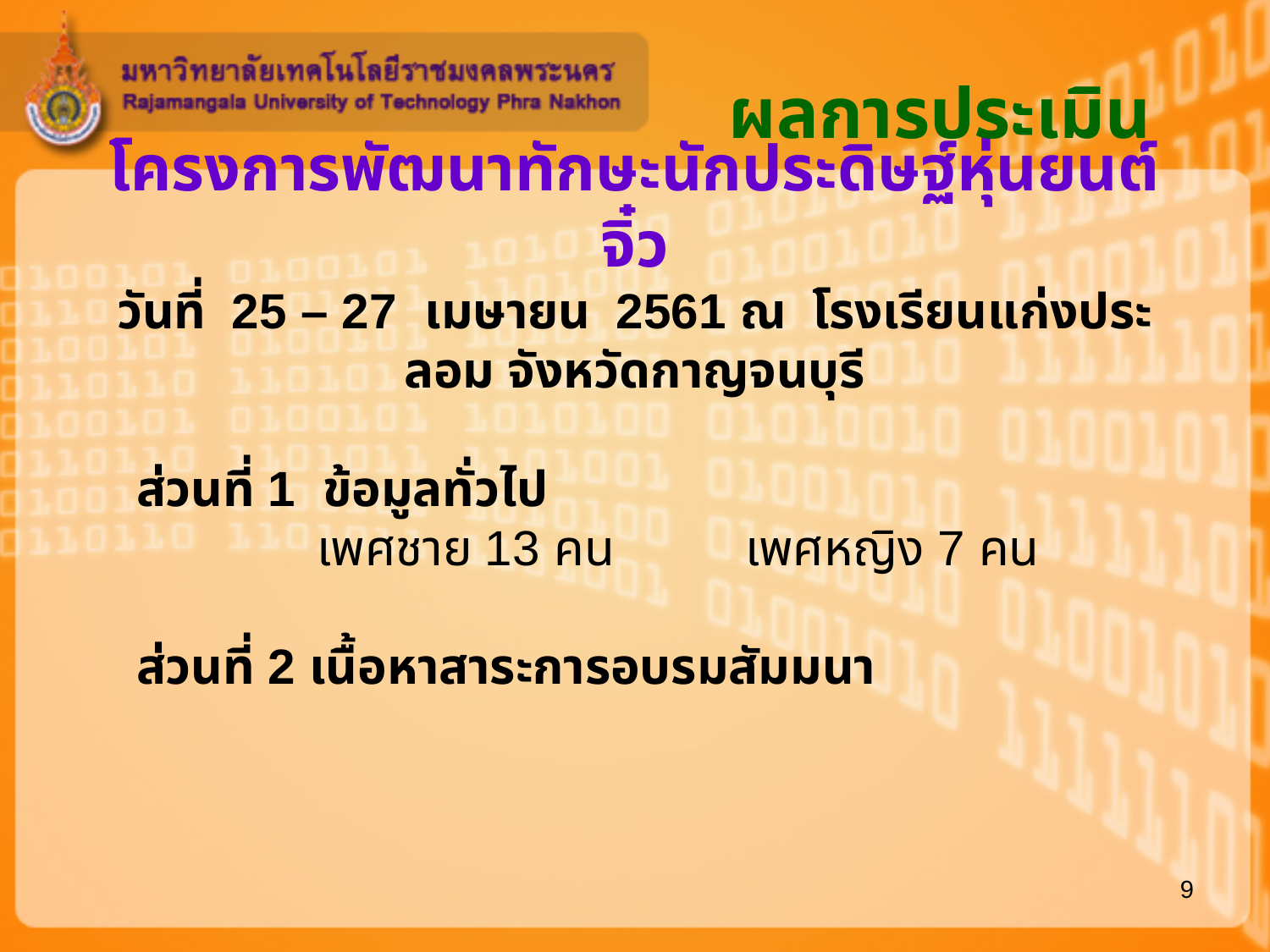

# ผลการประเมิน
โครงการพัฒนาทักษะนักประดิษฐ์หุ่นยนต์จิ๋ว
วันที่  25 – 27  เมษายน  2561 ณ  โรงเรียนแก่งประลอม จังหวัดกาญจนบุรี

   ส่วนที่ 1  ข้อมูลทั่วไป
                 เพศชาย 13 คน	 เพศหญิง 7 คน

   ส่วนที่ 2 เนื้อหาสาระการอบรมสัมมนา
9